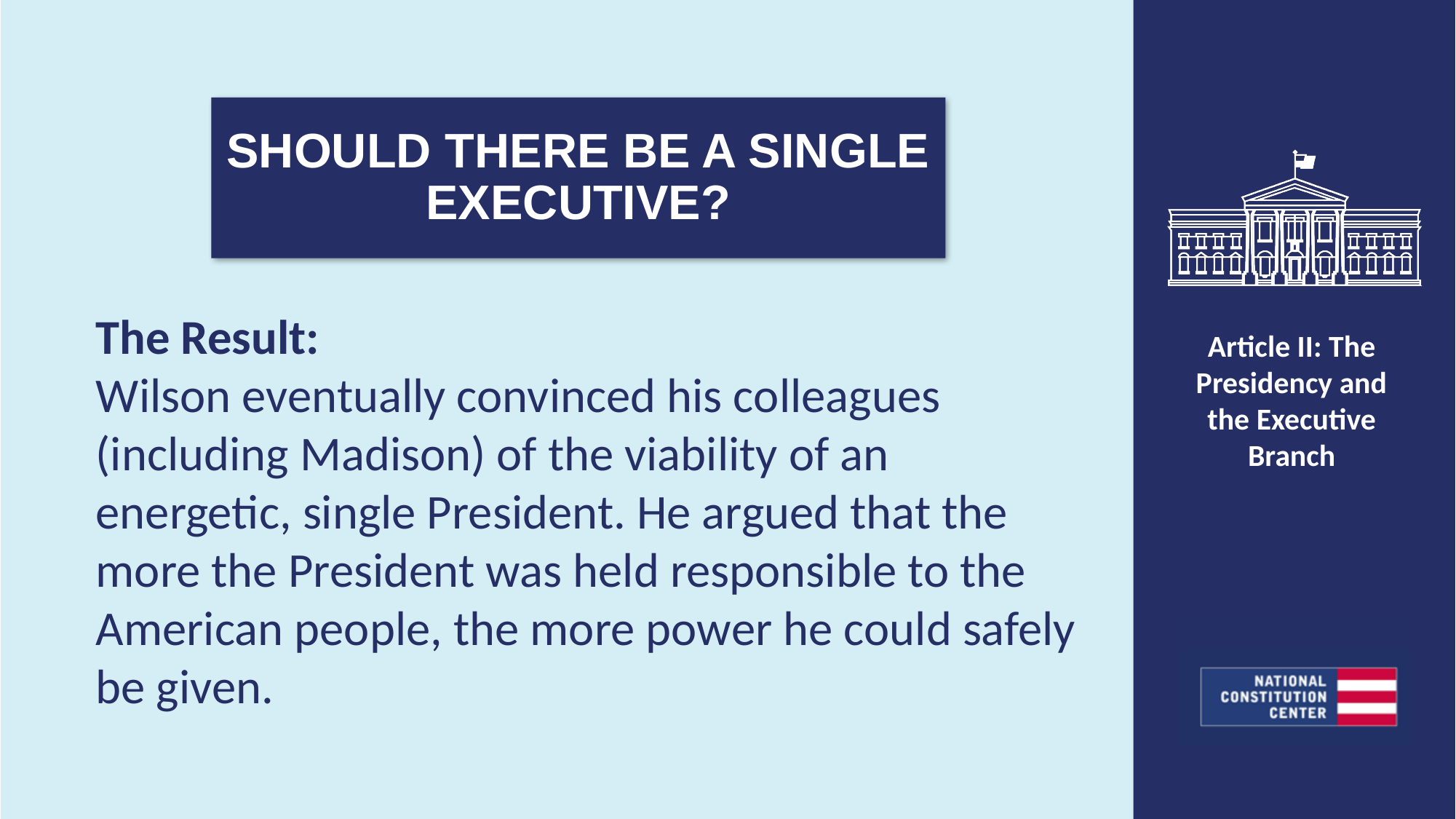

SHOULD THERE BE A SINGLE EXECUTIVE?
The Result:
Wilson eventually convinced his colleagues (including Madison) of the viability of an energetic, single President. He argued that the more the President was held responsible to the American people, the more power he could safely be given.